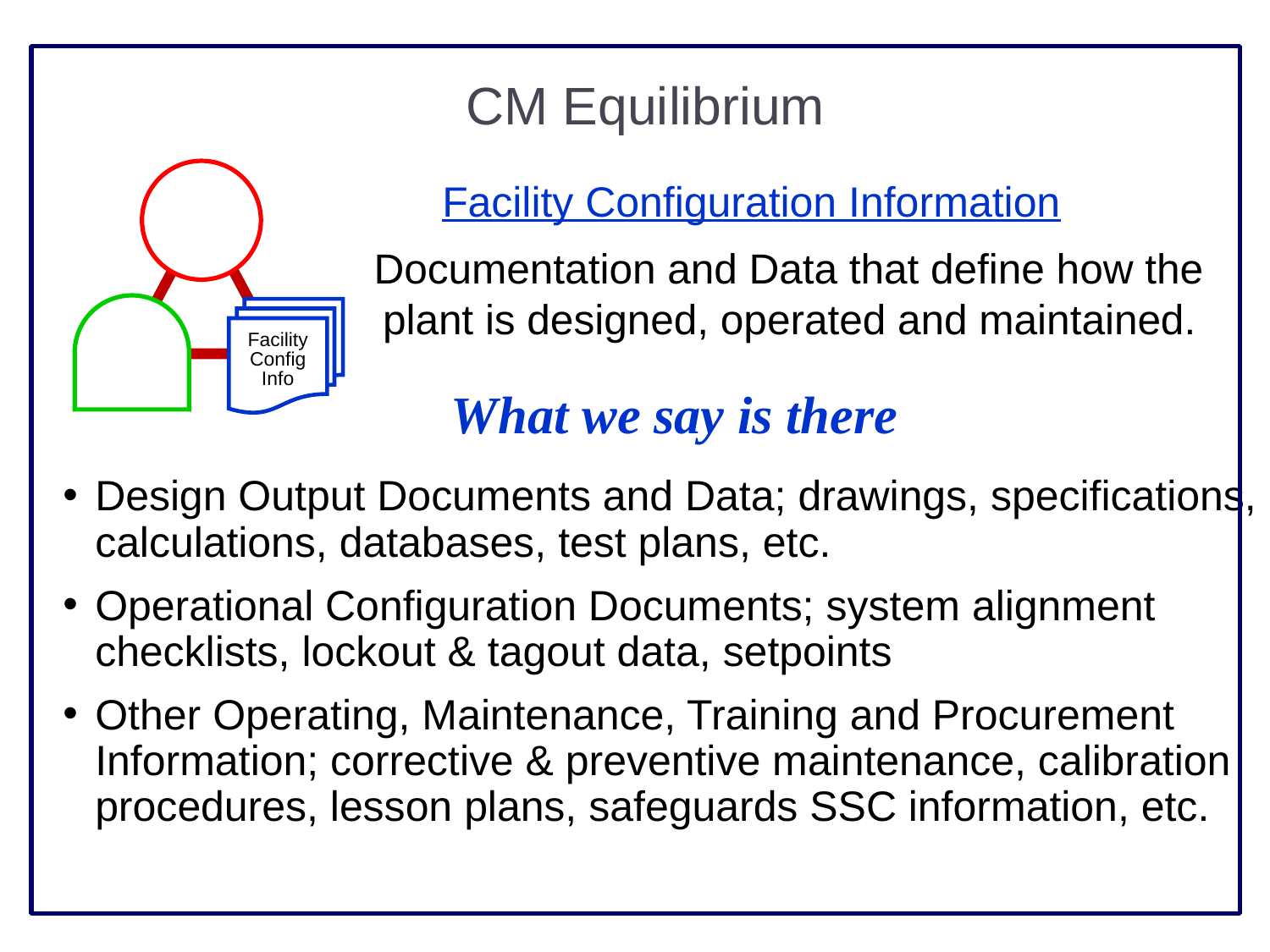

# CM Equilibrium

Facility
Config
Info
Facility Configuration Information
Documentation and Data that define how the plant is designed, operated and maintained.
What we say is there
Design Output Documents and Data; drawings, specifications, calculations, databases, test plans, etc.
Operational Configuration Documents; system alignment checklists, lockout & tagout data, setpoints
Other Operating, Maintenance, Training and Procurement Information; corrective & preventive maintenance, calibration procedures, lesson plans, safeguards SSC information, etc.